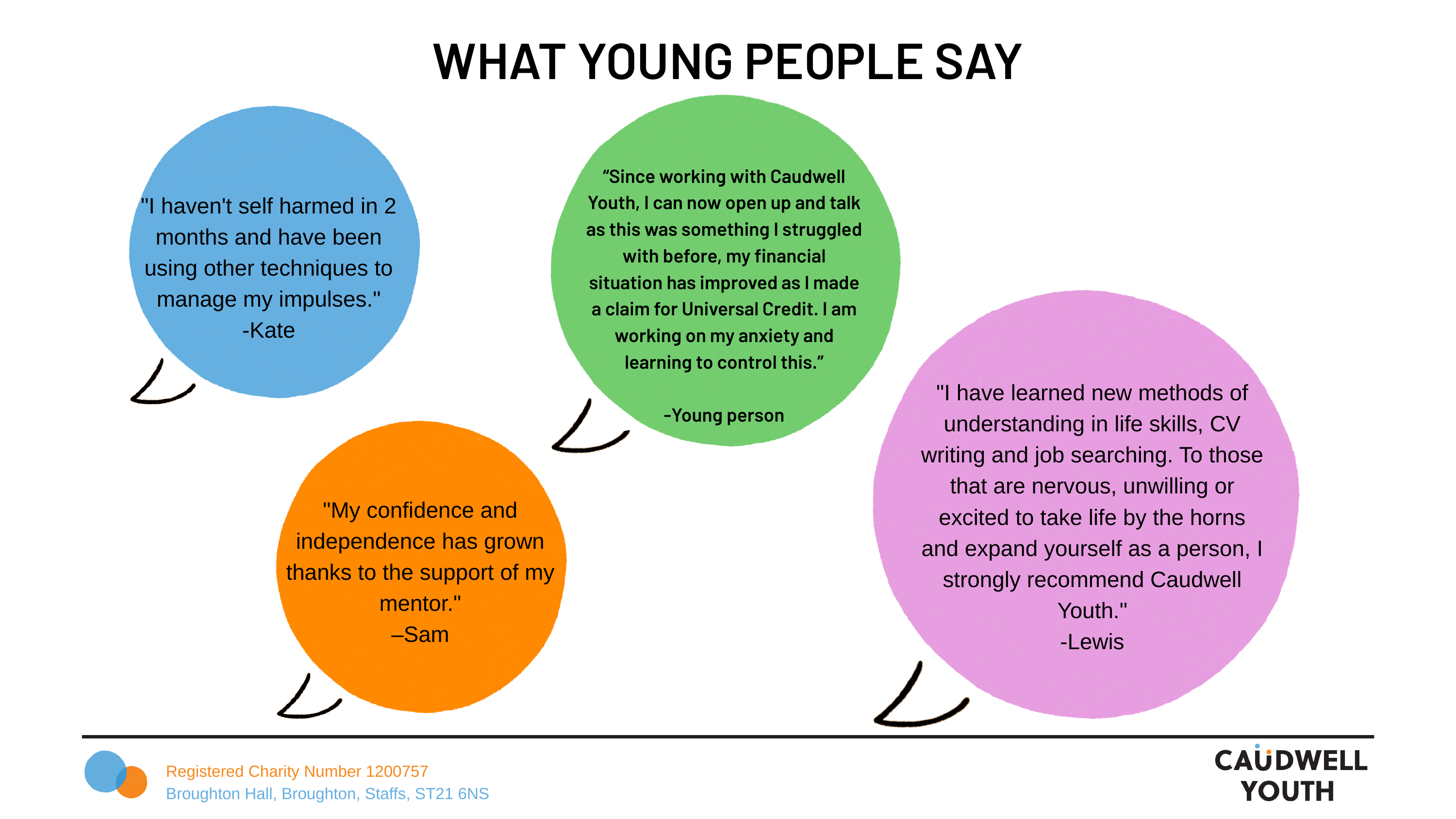

WHAT YOUNG PEOPLE SAY

“Since working with Caudwell Youth, I can now open up and talk as this was something I struggled with before, my financial situation has improved as I made a claim for Universal Credit. I am working on my anxiety and learning to control this.”

-Young person

"I haven't self harmed in 2 months and have been using other techniques to manage my impulses."
-Kate

"I have learned new methods of understanding in life skills, CV writing and job searching. To those that are nervous, unwilling or excited to take life by the horns and expand yourself as a person, I strongly recommend Caudwell Youth."
-Lewis

"My confidence and independence has grown thanks to the support of my mentor."
–Sam

Registered Charity Number 1200757
Broughton Hall, Broughton, Staffs, ST21 6NS